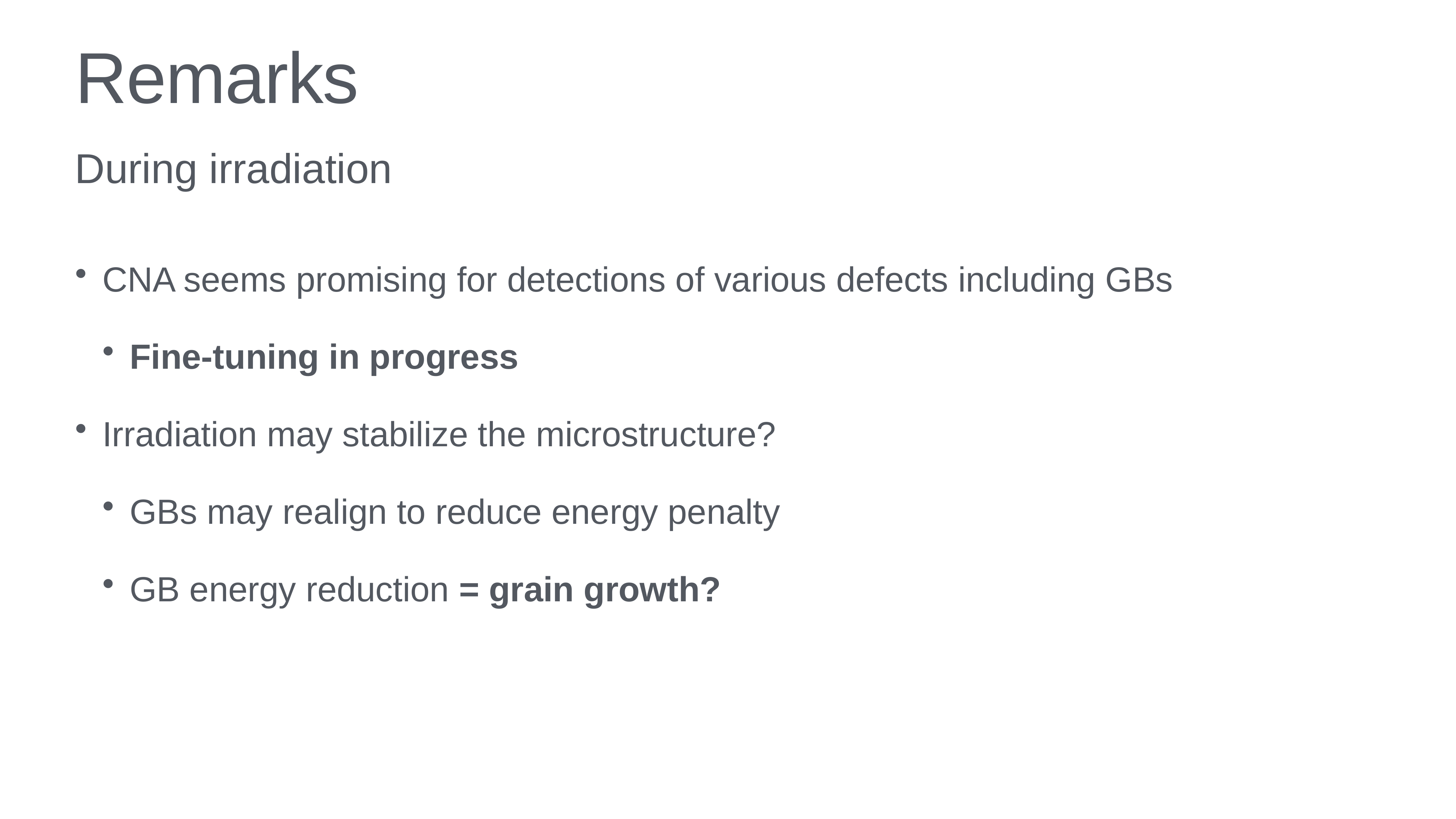

# Remarks
During irradiation
CNA seems promising for detections of various defects including GBs
Fine-tuning in progress
Irradiation may stabilize the microstructure?
GBs may realign to reduce energy penalty
GB energy reduction = grain growth?